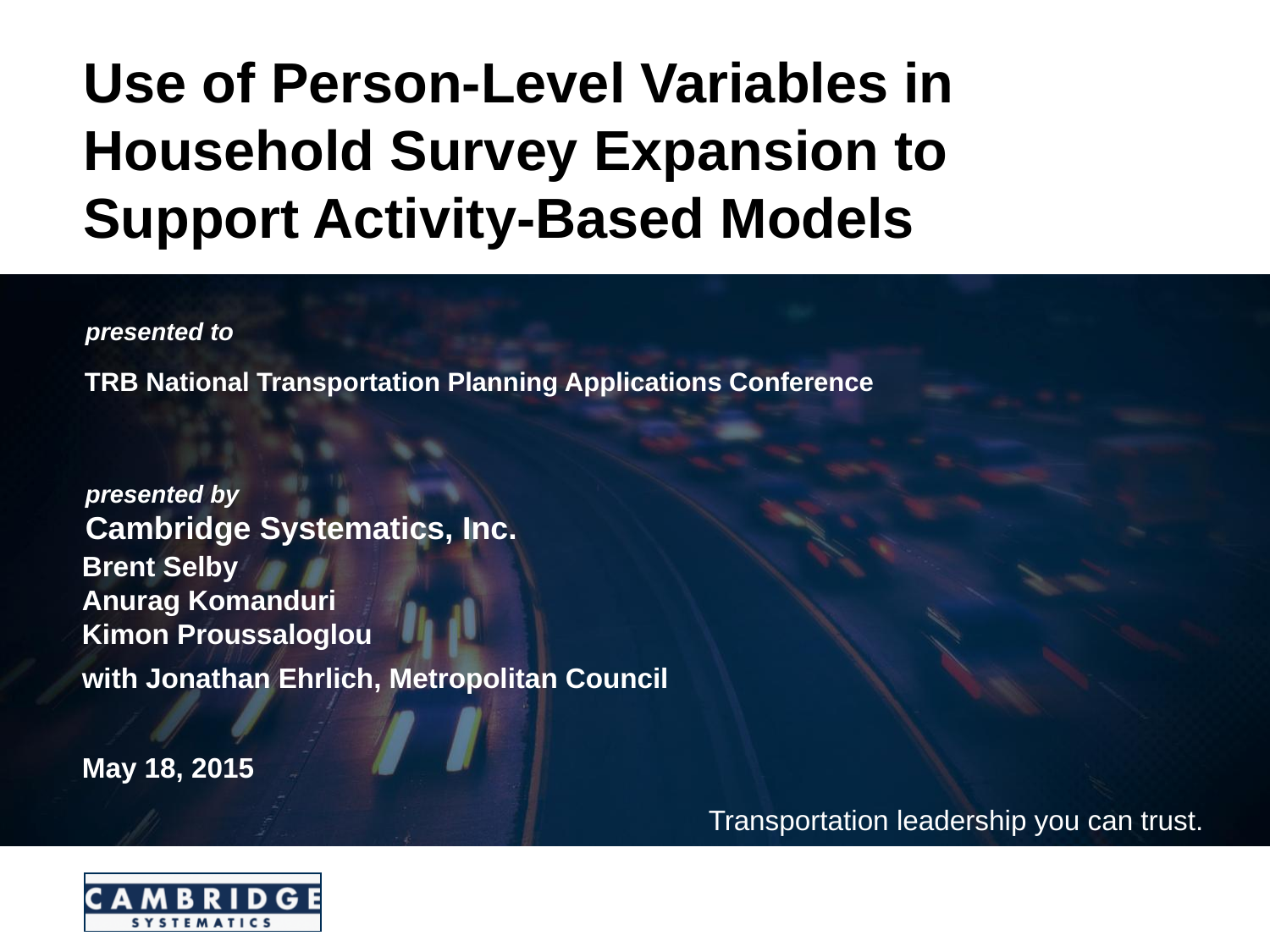

# Use of Person-Level Variables in Household Survey Expansion to Support Activity-Based Models
TRB National Transportation Planning Applications Conference
Brent Selby
Anurag Komanduri
Kimon Proussaloglou
with Jonathan Ehrlich, Metropolitan Council

May 18, 2015